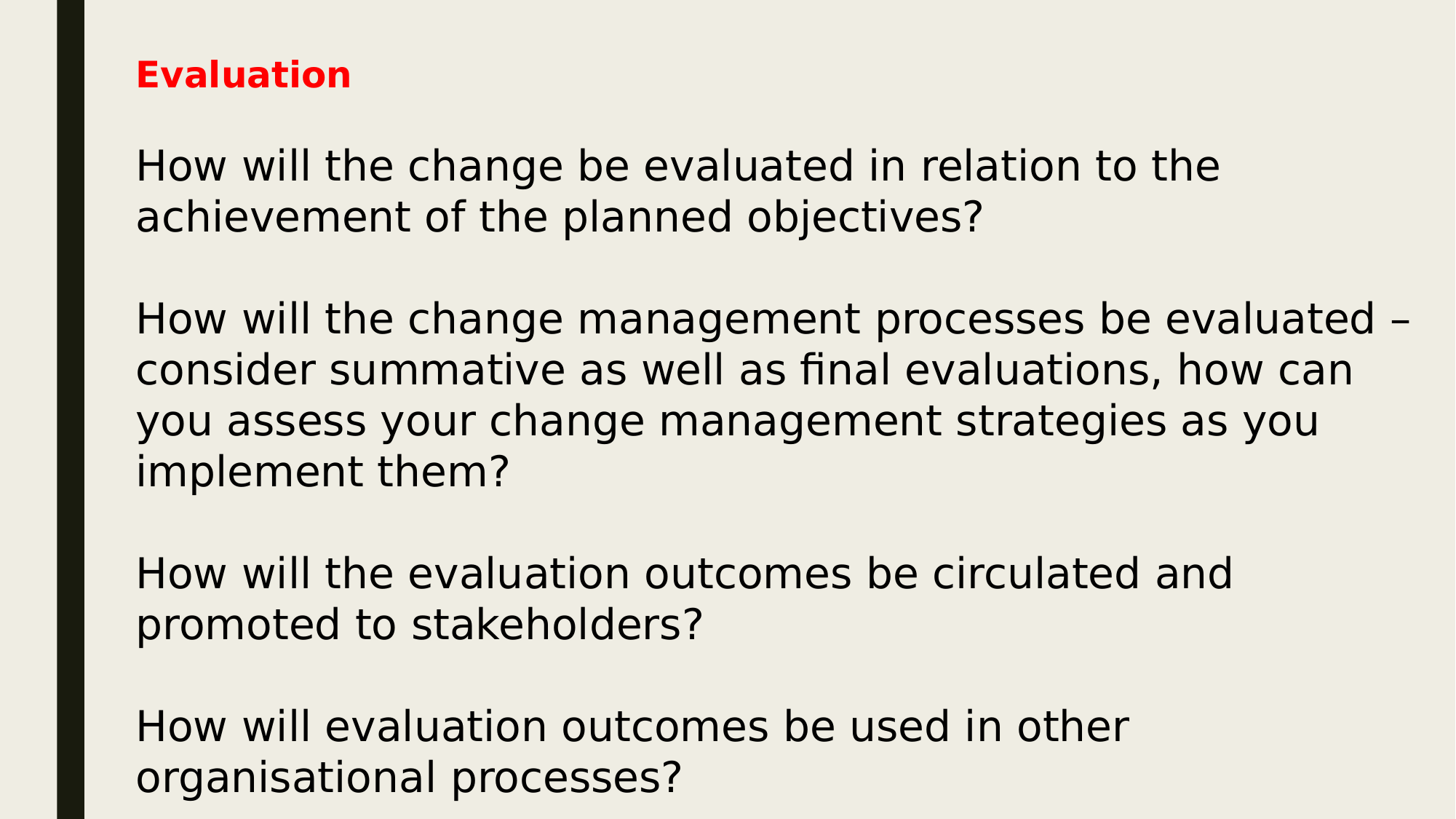

Evaluation

How will the change be evaluated in relation to the achievement of the planned objectives?

How will the change management processes be evaluated – consider summative as well as final evaluations, how can you assess your change management strategies as you implement them?

How will the evaluation outcomes be circulated and promoted to stakeholders?

How will evaluation outcomes be used in other organisational processes?